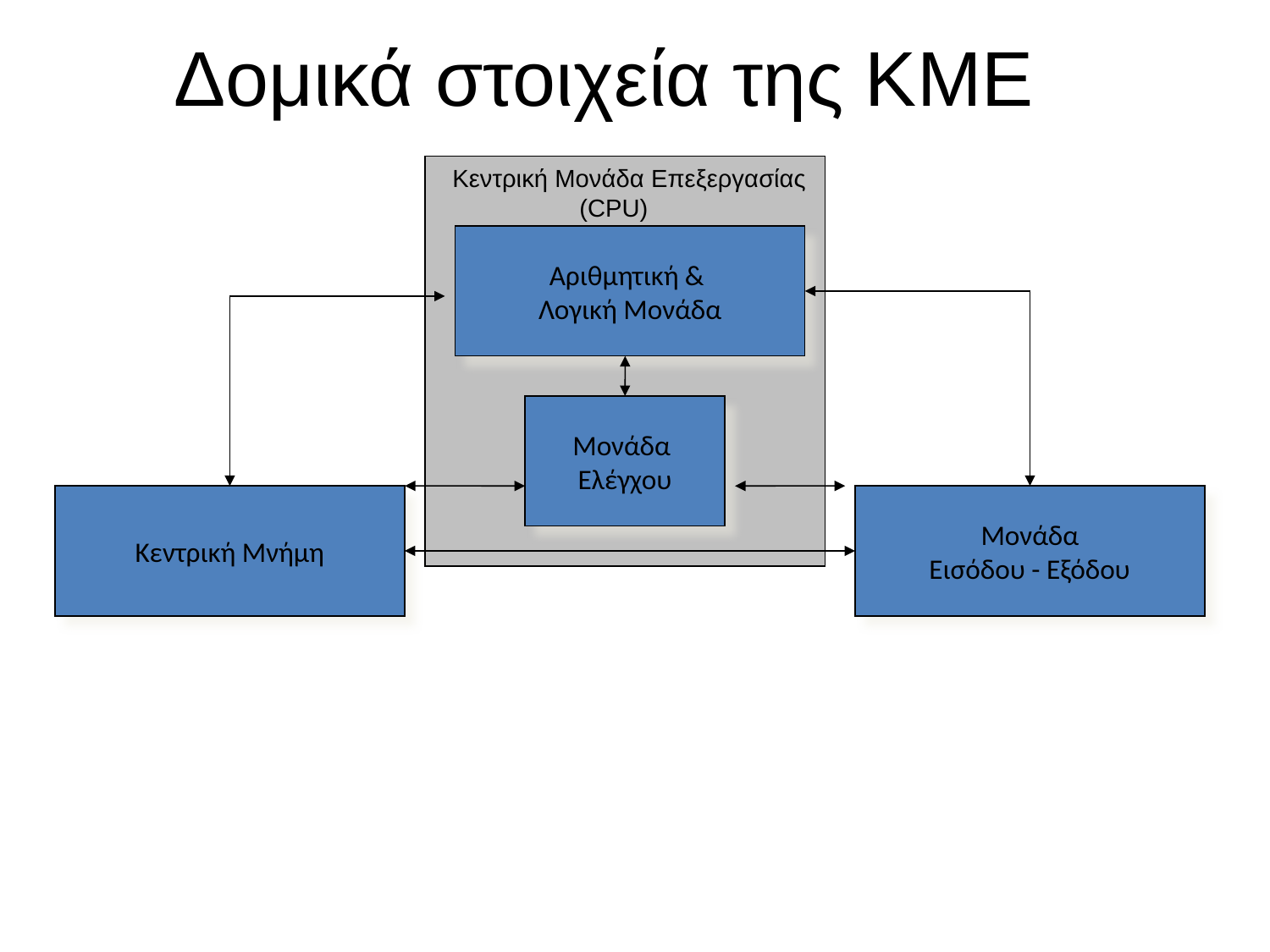

# Δομικά στοιχεία της ΚΜΕ

Κεντρική Μονάδα Επεξεργασίας
	(CPU)
Αριθμητική &
Λογική Μονάδα

Μονάδα
Ελέγχου
Κεντρική Μνήμη

Μονάδα
Εισόδου - Εξόδου